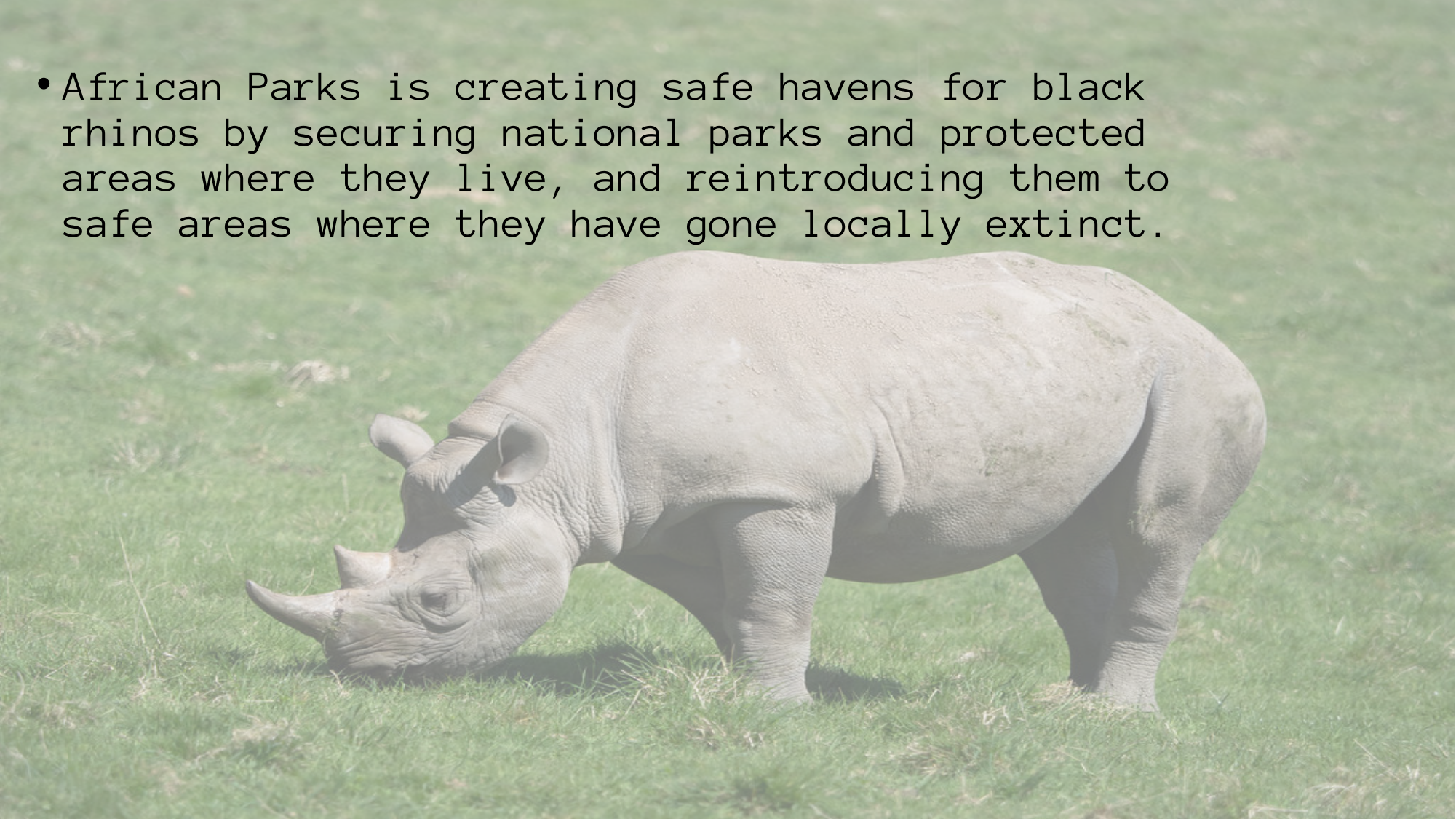

African Parks is creating safe havens for black rhinos by securing national parks and protected areas where they live, and reintroducing them to safe areas where they have gone locally extinct.